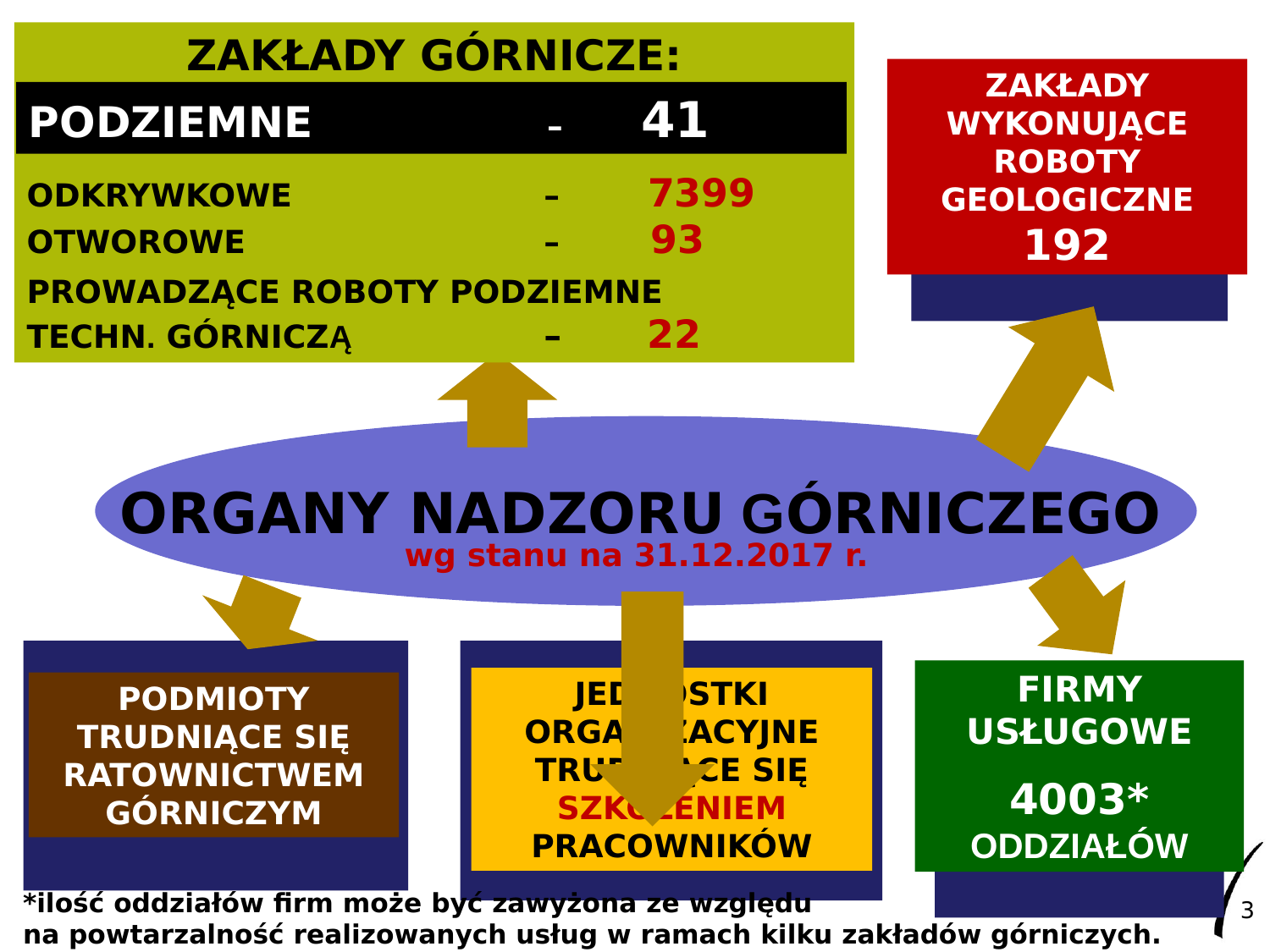

ZAKŁADY GÓRNICZE:
PODZIEMNE 	         		–        40

ODKRYWKOWE    		 –        7399 OTWOROWE          		 –          93

PROWADZĄCE ROBOTY PODZIEMNE
TECHN. GÓRNICZĄ        	 –       22

PODZIEMNE	        –      41
ZAKŁADY WYKONUJĄCE ROBOTY GEOLOGICZNE
192

ORGANY NADZORU GÓRNICZEGO
wg stanu na 31.12.2017 r.

PODMIOTY TRUDNIĄCE SIĘ RATOWNICTWEM GÓRNICZYM

JEDNOSTKI ORGANIZACYJNE TRUDNIĄCE SIĘ SZKOLENIEM PRACOWNIKÓW
FIRMY USŁUGOWE
4003* ODDZIAŁÓW

*ilość oddziałów firm może być zawyżona ze względu
na powtarzalność realizowanych usług w ramach kilku zakładów górniczych.
3